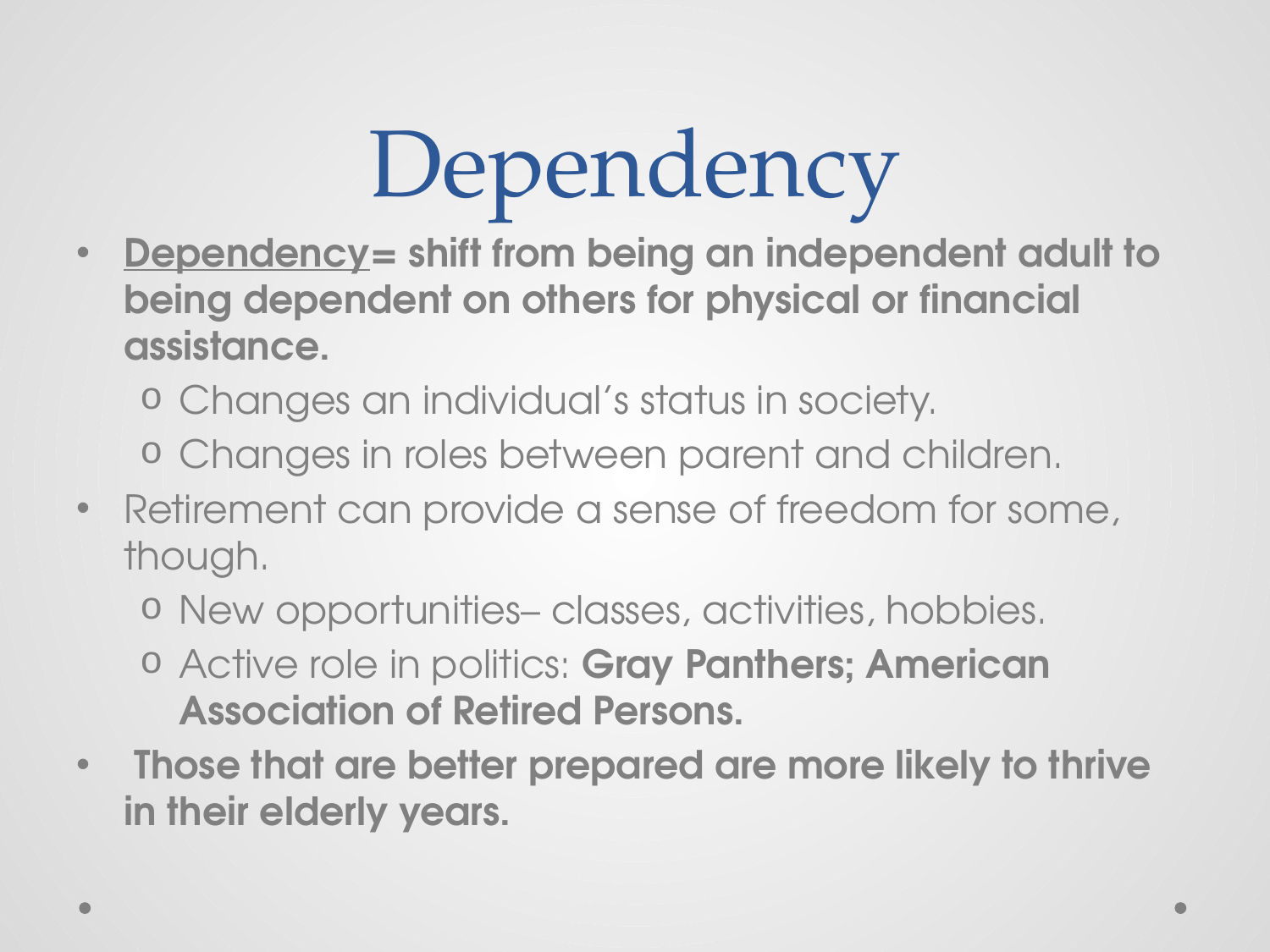

# Dependency
Dependency= shift from being an independent adult to being dependent on others for physical or financial assistance.
Changes an individual’s status in society.
Changes in roles between parent and children.
Retirement can provide a sense of freedom for some, though.
New opportunities– classes, activities, hobbies.
Active role in politics: Gray Panthers; American Association of Retired Persons.
 Those that are better prepared are more likely to thrive in their elderly years.